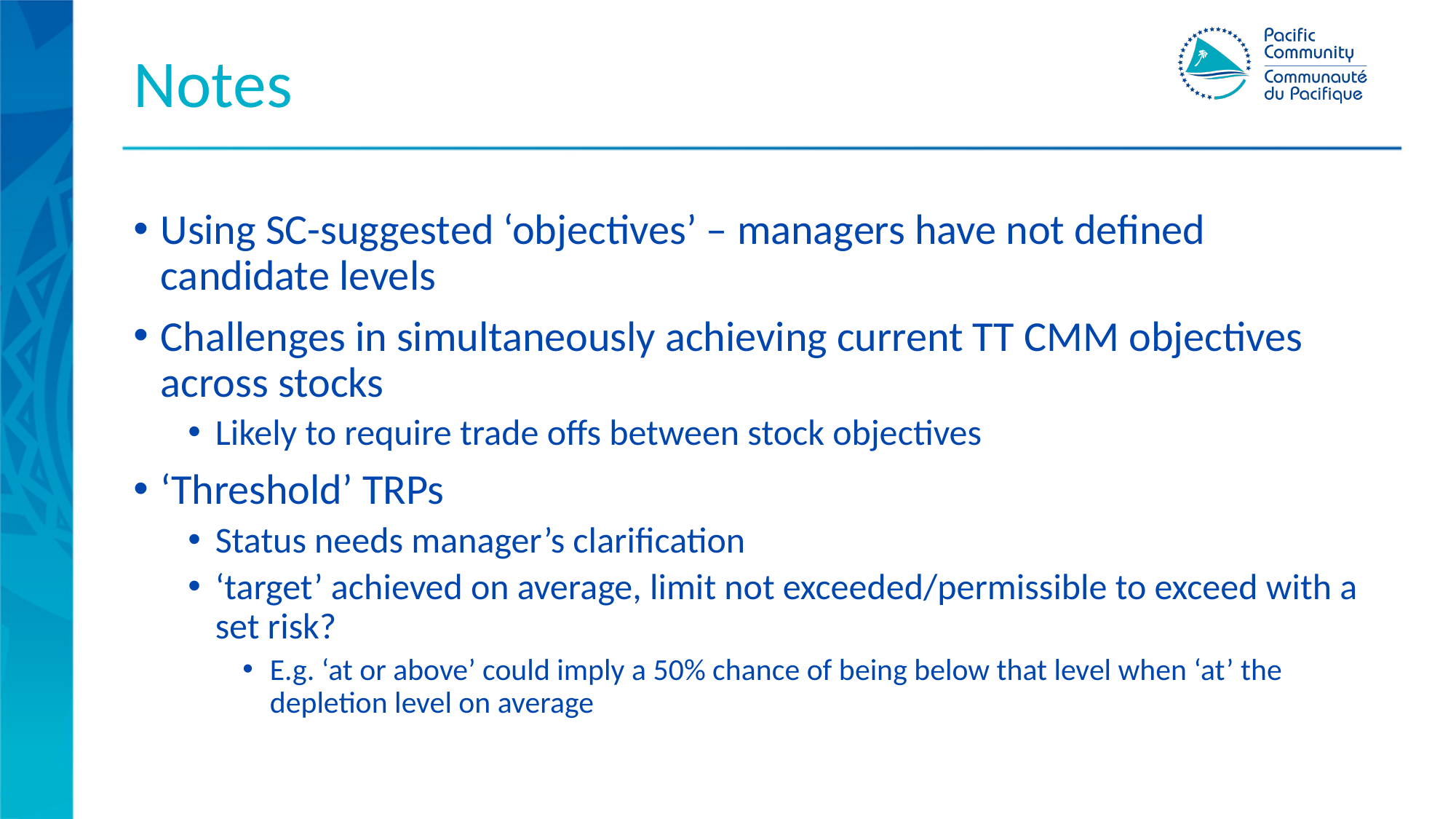

# Notes
Using SC-suggested ‘objectives’ – managers have not defined candidate levels
Challenges in simultaneously achieving current TT CMM objectives across stocks
Likely to require trade offs between stock objectives
‘Threshold’ TRPs
Status needs manager’s clarification
‘target’ achieved on average, limit not exceeded/permissible to exceed with a set risk?
E.g. ‘at or above’ could imply a 50% chance of being below that level when ‘at’ the depletion level on average